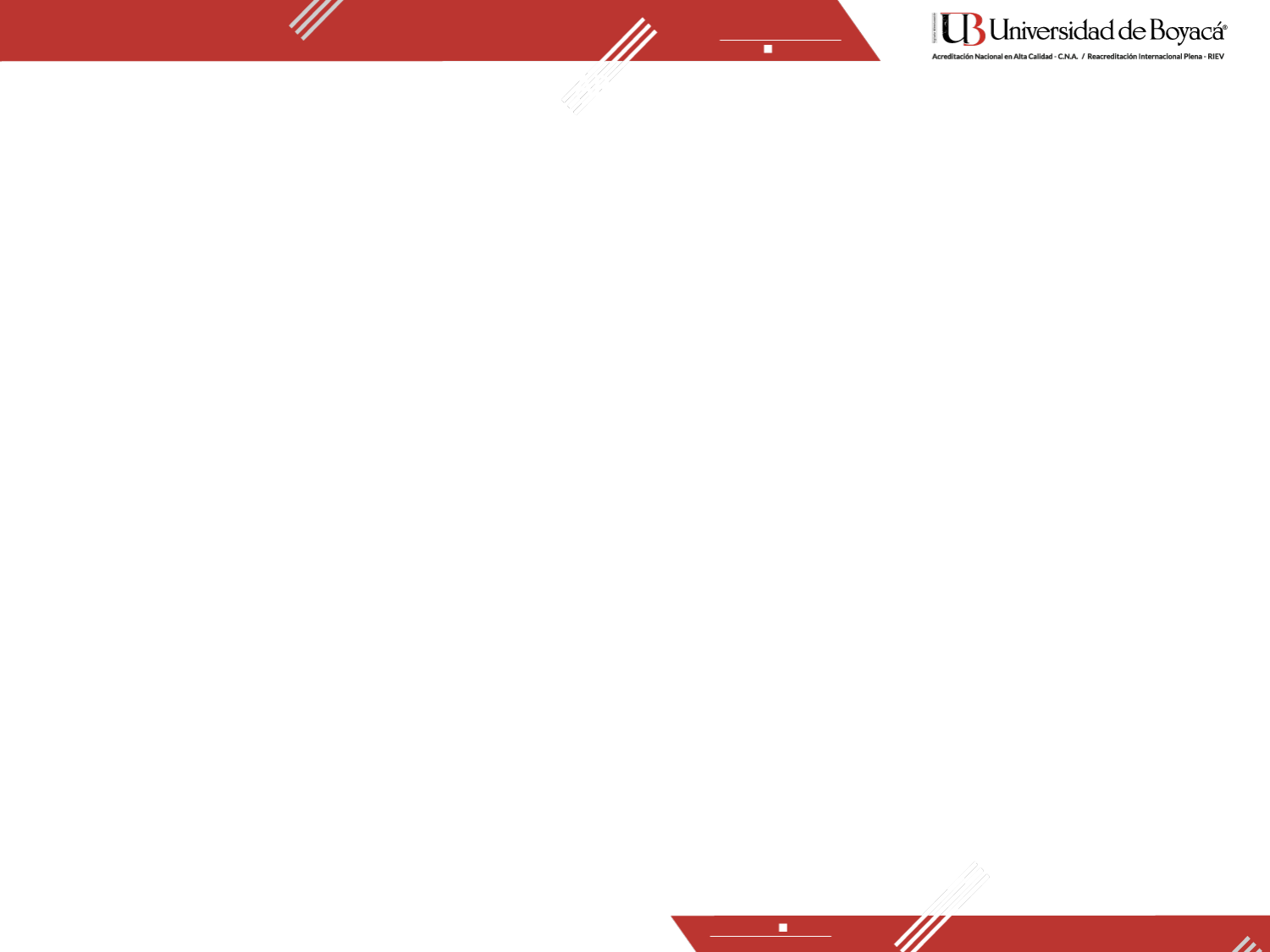

LOGOS EN BLANCO PARA USO EN PRESENTACIONES